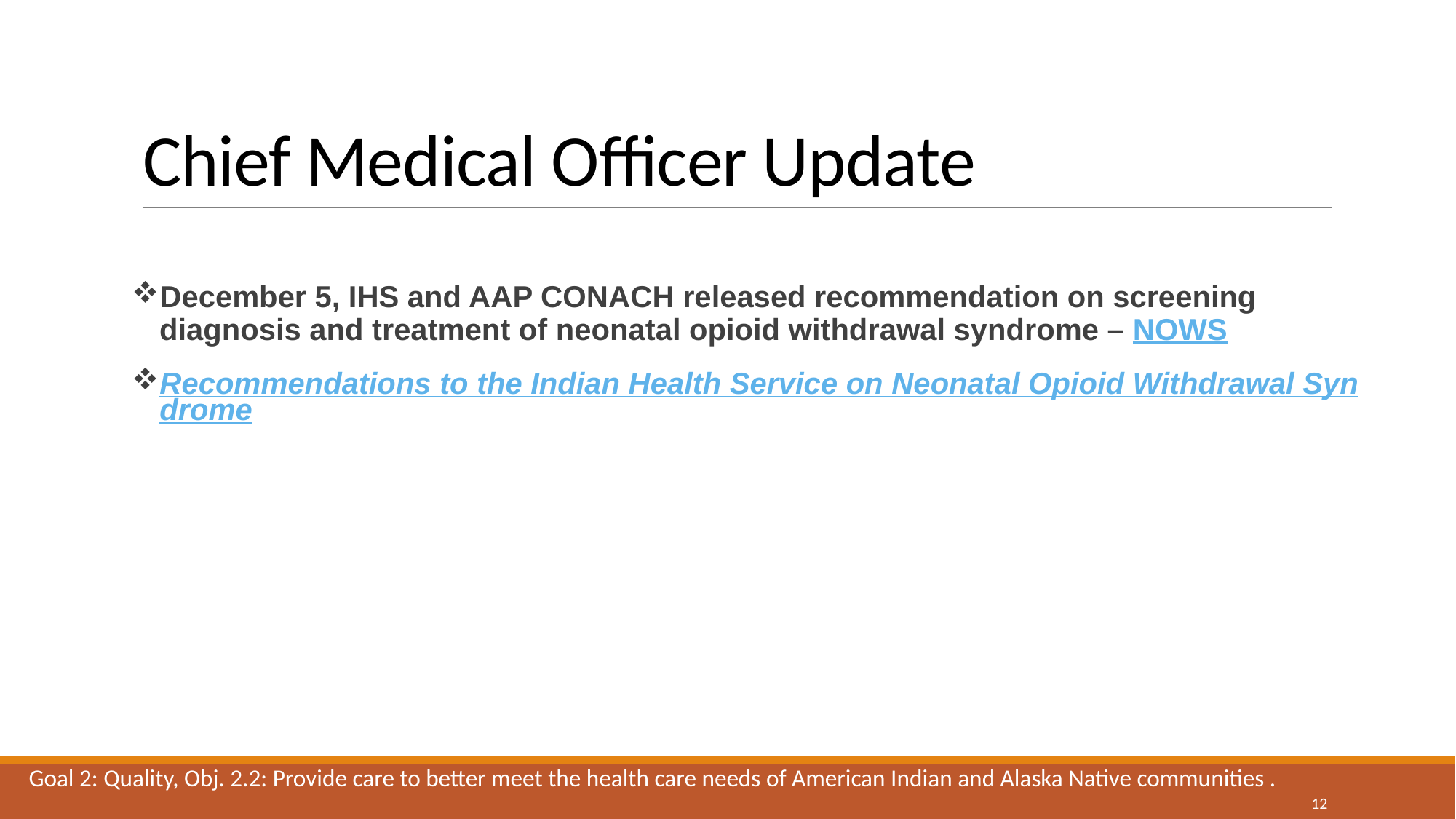

# Chief Medical Officer Update
December 5, IHS and AAP CONACH released recommendation on screening diagnosis and treatment of neonatal opioid withdrawal syndrome – NOWS
Recommendations to the Indian Health Service on Neonatal Opioid Withdrawal Syndrome

Goal 2: Quality, Obj. 2.2: Provide care to better meet the health care needs of American Indian and Alaska Native communities .
12